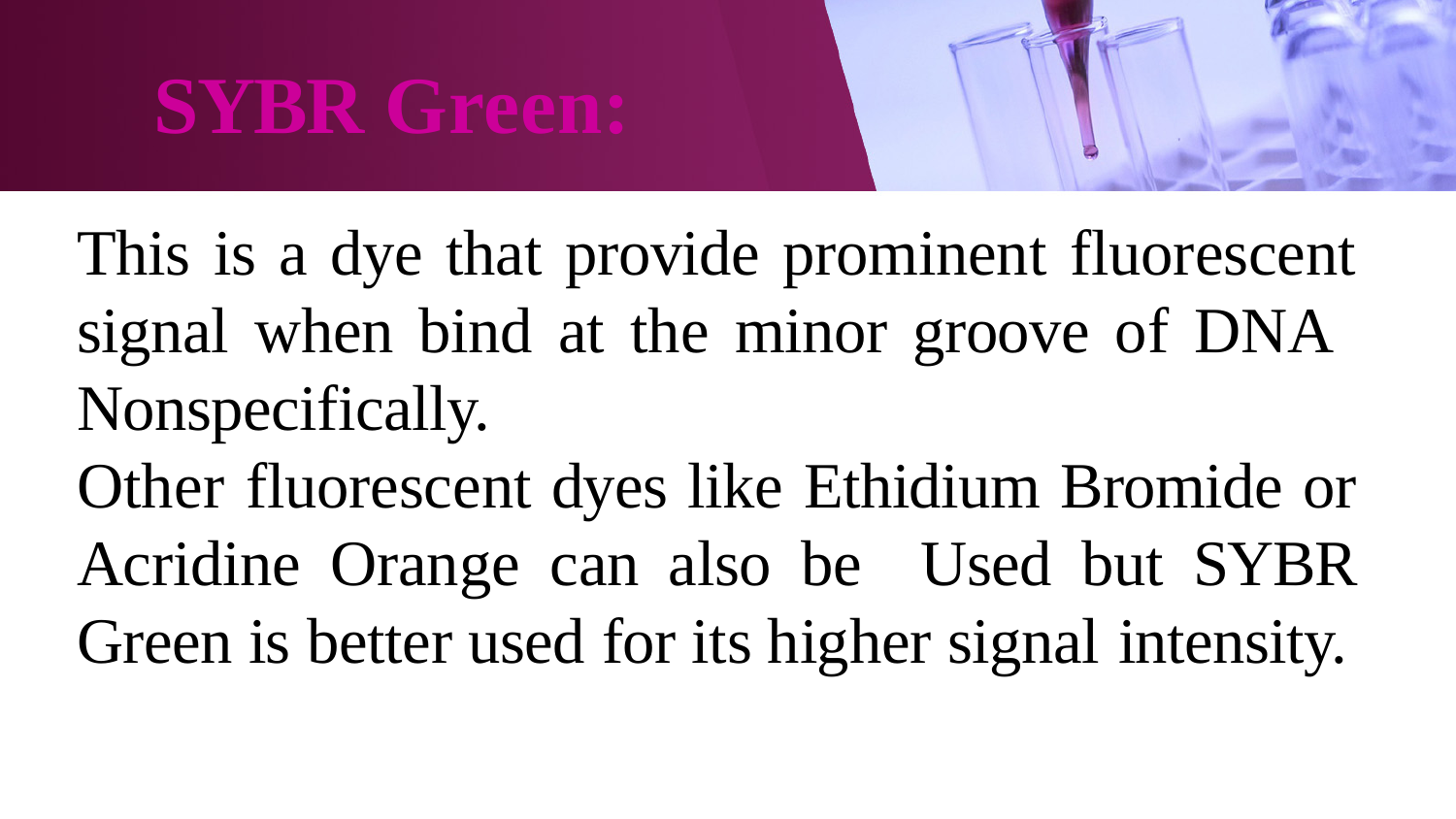

SYBR Green:
This is a dye that provide prominent fluorescent signal when bind at the minor groove of DNA  Nonspecifically.
Other fluorescent dyes like Ethidium Bromide or Acridine Orange can also be  Used but SYBR Green is better used for its higher signal intensity.